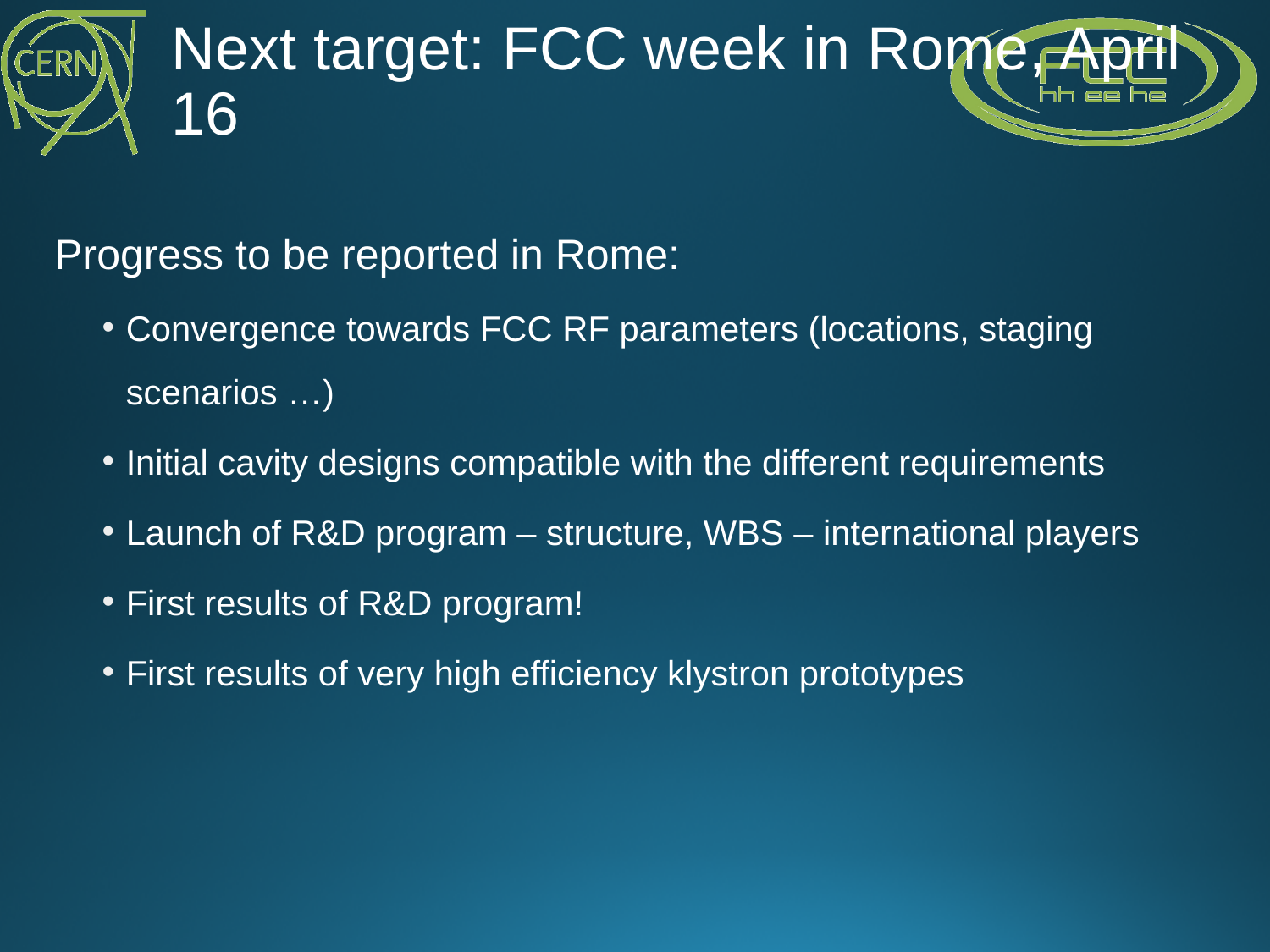

# Next target: FCC week in Rome, April 16
Progress to be reported in Rome:
Convergence towards FCC RF parameters (locations, staging scenarios …)
Initial cavity designs compatible with the different requirements
Launch of R&D program – structure, WBS – international players
First results of R&D program!
First results of very high efficiency klystron prototypes